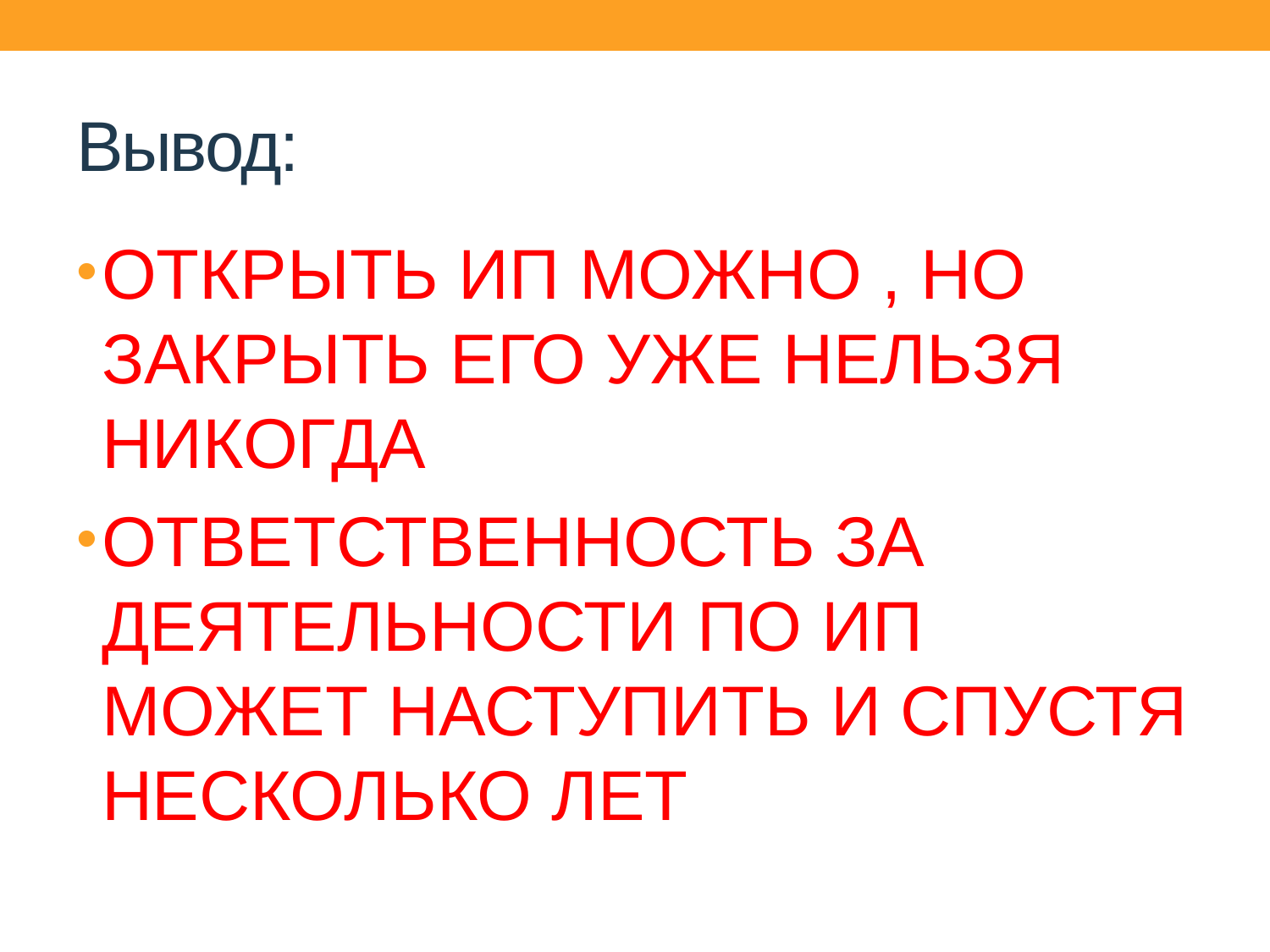

# Вывод:
ОТКРЫТЬ ИП МОЖНО , НО ЗАКРЫТЬ ЕГО УЖЕ НЕЛЬЗЯ НИКОГДА
ОТВЕТСТВЕННОСТЬ ЗА ДЕЯТЕЛЬНОСТИ ПО ИП МОЖЕТ НАСТУПИТЬ И СПУСТЯ НЕСКОЛЬКО ЛЕТ